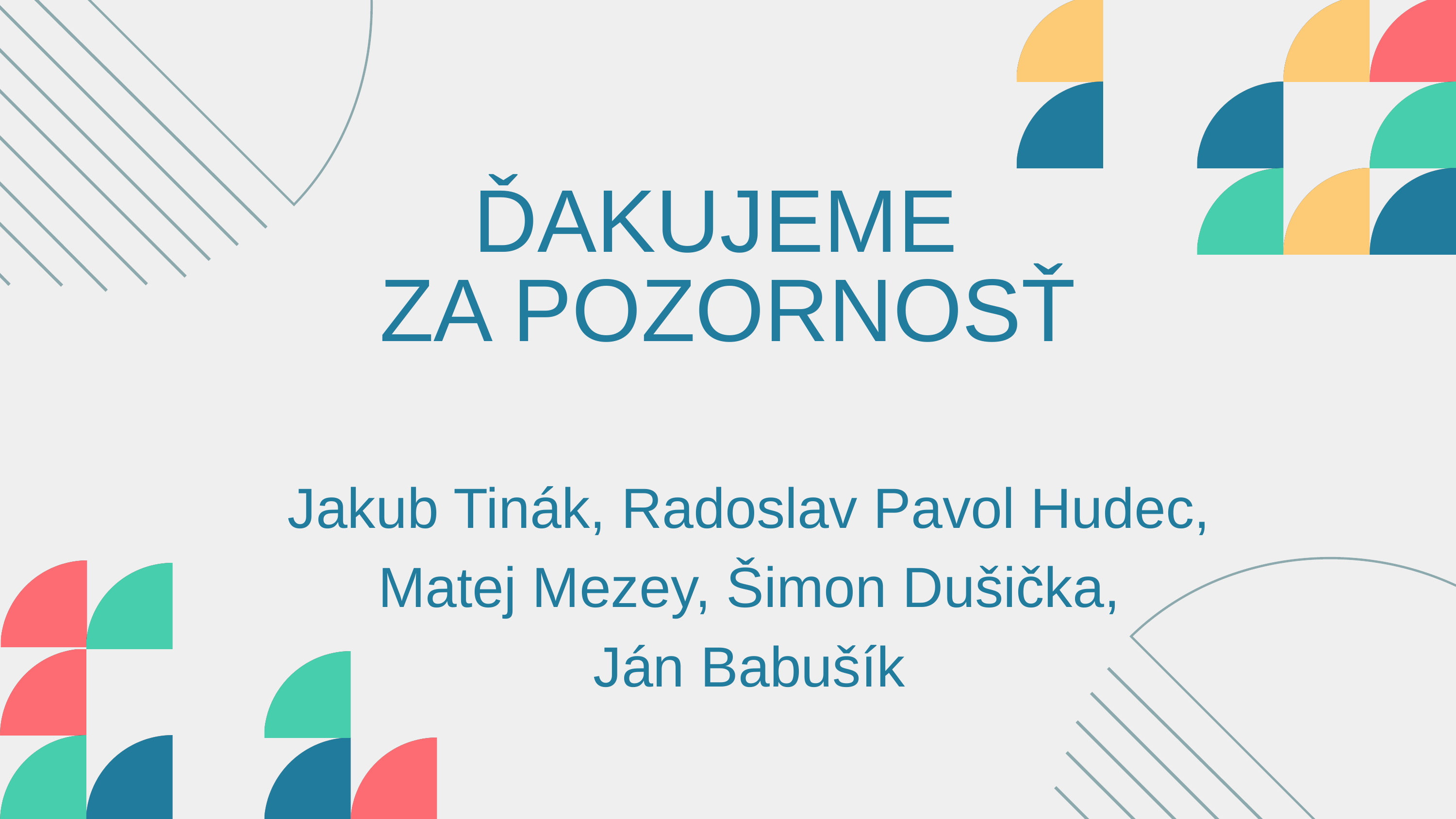

ĎAKUJEME
ZA POZORNOSŤ

Jakub Tinák, Radoslav Pavol Hudec,
Matej Mezey, Šimon Dušička,
 Ján Babušík